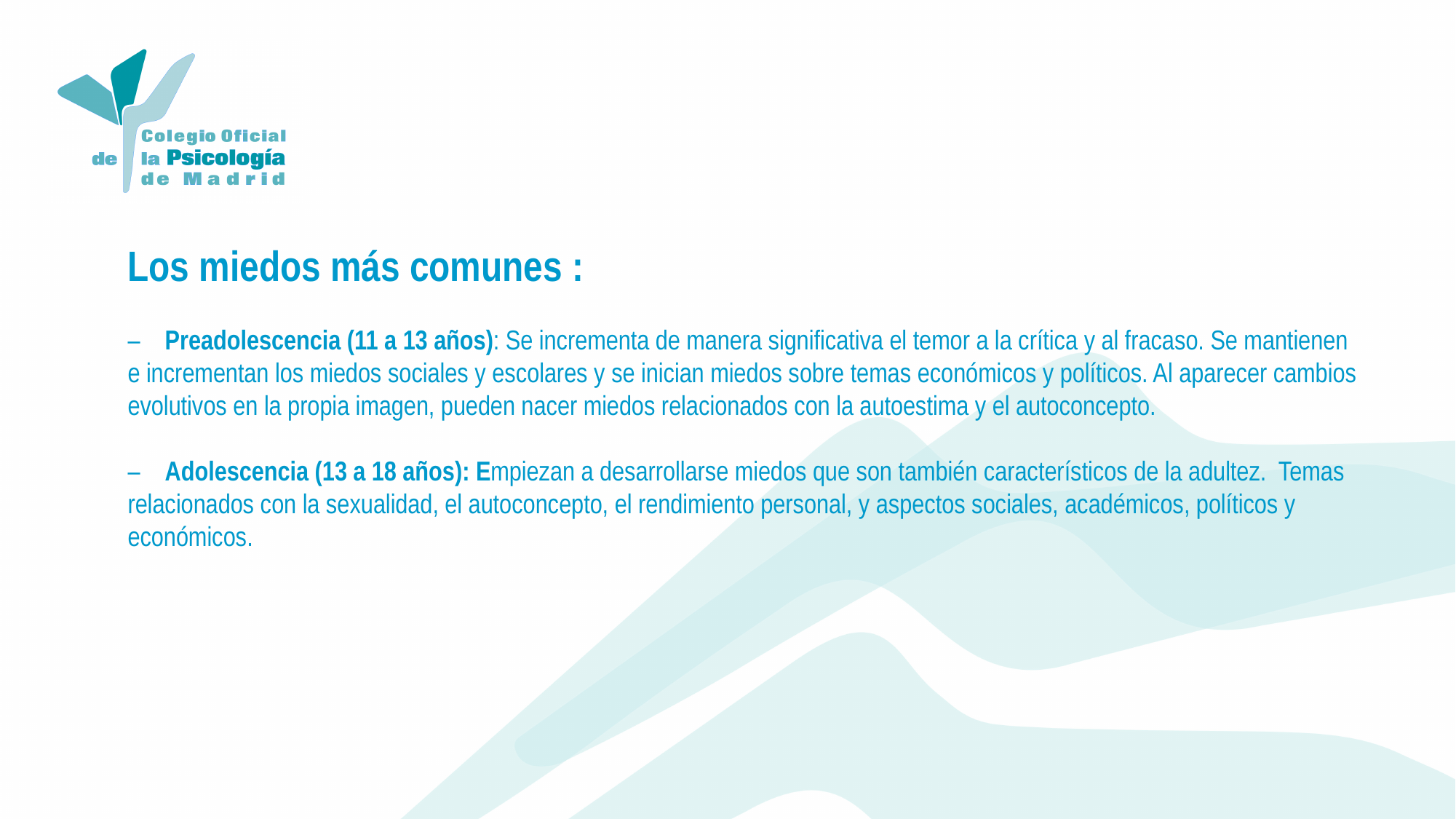

Los miedos más comunes :

–    Preadolescencia (11 a 13 años): Se incrementa de manera significativa el temor a la crítica y al fracaso. Se mantienen e incrementan los miedos sociales y escolares y se inician miedos sobre temas económicos y políticos. Al aparecer cambios evolutivos en la propia imagen, pueden nacer miedos relacionados con la autoestima y el autoconcepto.

–    Adolescencia (13 a 18 años): Empiezan a desarrollarse miedos que son también característicos de la adultez.  Temas relacionados con la sexualidad, el autoconcepto, el rendimiento personal, y aspectos sociales, académicos, políticos y económicos.